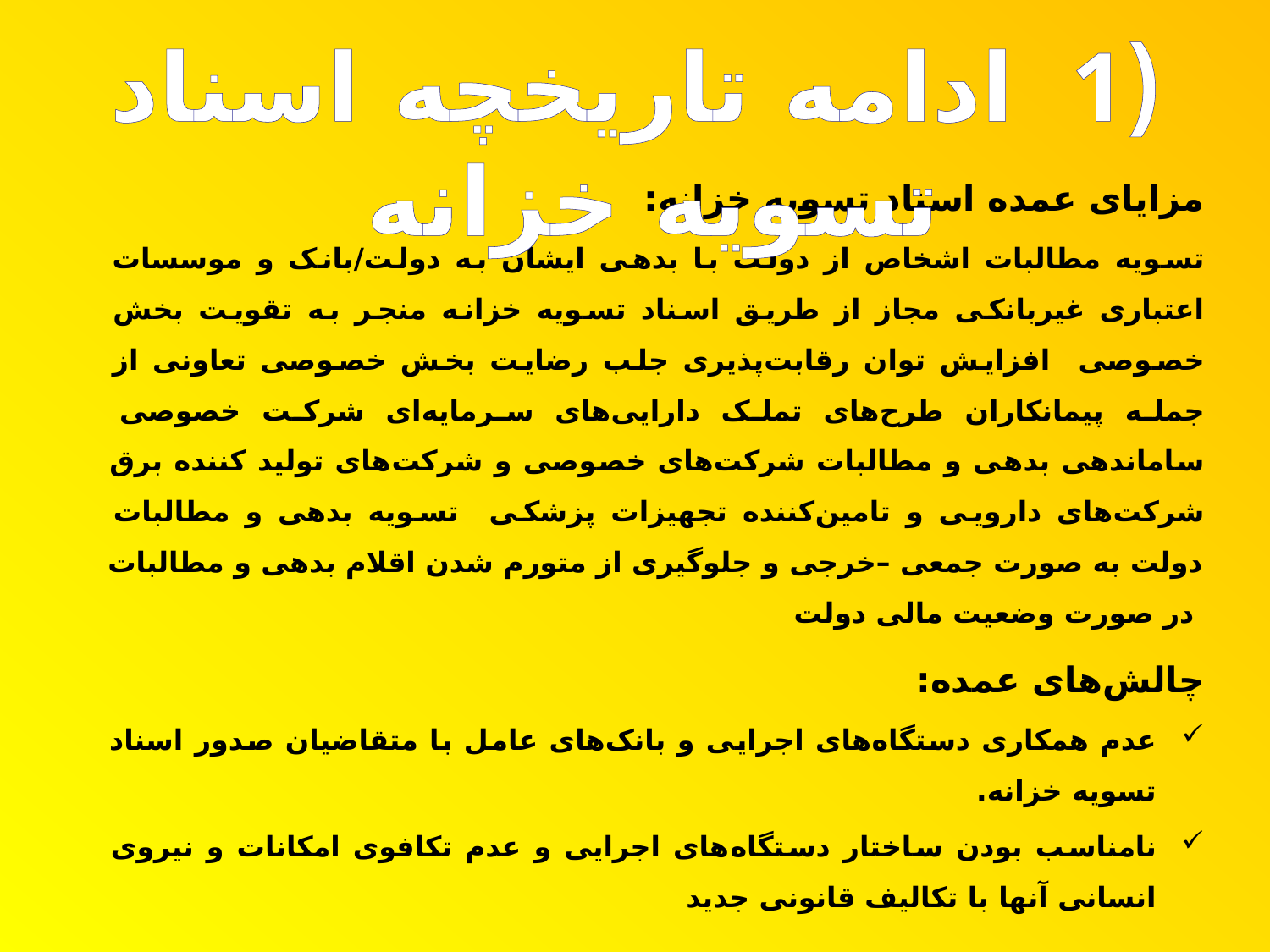

(1  ادامه تاریخچه اسناد تسویه خزانه
مزایای عمده اسناد تسویه خزانه:
تسویه مطالبات اشخاص از دولت با بدهی ایشان به دولت/بانک و موسسات اعتباری غیربانکی مجاز از طریق اسناد تسویه خزانه منجر به تقویت بخش خصوصی  افزایش توان رقابت‌پذیری جلب رضایت بخش خصوصی تعاونی از جمله پیمانکاران طرح‌های تملک دارایی‌های سرمایه‌ای شرکت خصوصی ساماندهی بدهی و مطالبات شرکت‌های خصوصی و شرکت‌های تولید کننده برق شرکت‌های دارویی و تامین‌کننده تجهیزات پزشکی  تسویه بدهی و مطالبات دولت به صورت جمعی –خرجی و جلوگیری از متورم شدن اقلام بدهی و مطالبات  در صورت وضعیت مالی دولت
چالش‌های عمده:
عدم همکاری دستگاه‌های اجرایی و بانک‌های عامل با متقاضیان صدور اسناد تسویه خزانه.
نامناسب بودن ساختار دستگاه‌های اجرایی و عدم تکافوی امکانات و نیروی انسانی آنها با تکالیف قانونی جدید

 قابل ذکر است بدهی های وزارت بهداشت و واحدهای تابعه آن از سال 1396 تا پایان سال 1400 طی 1430 فقره اسناد تسویه خزانه نوع اول و دوم به مبلغ 76/178 میلیارد ریال  تسویه شده است.